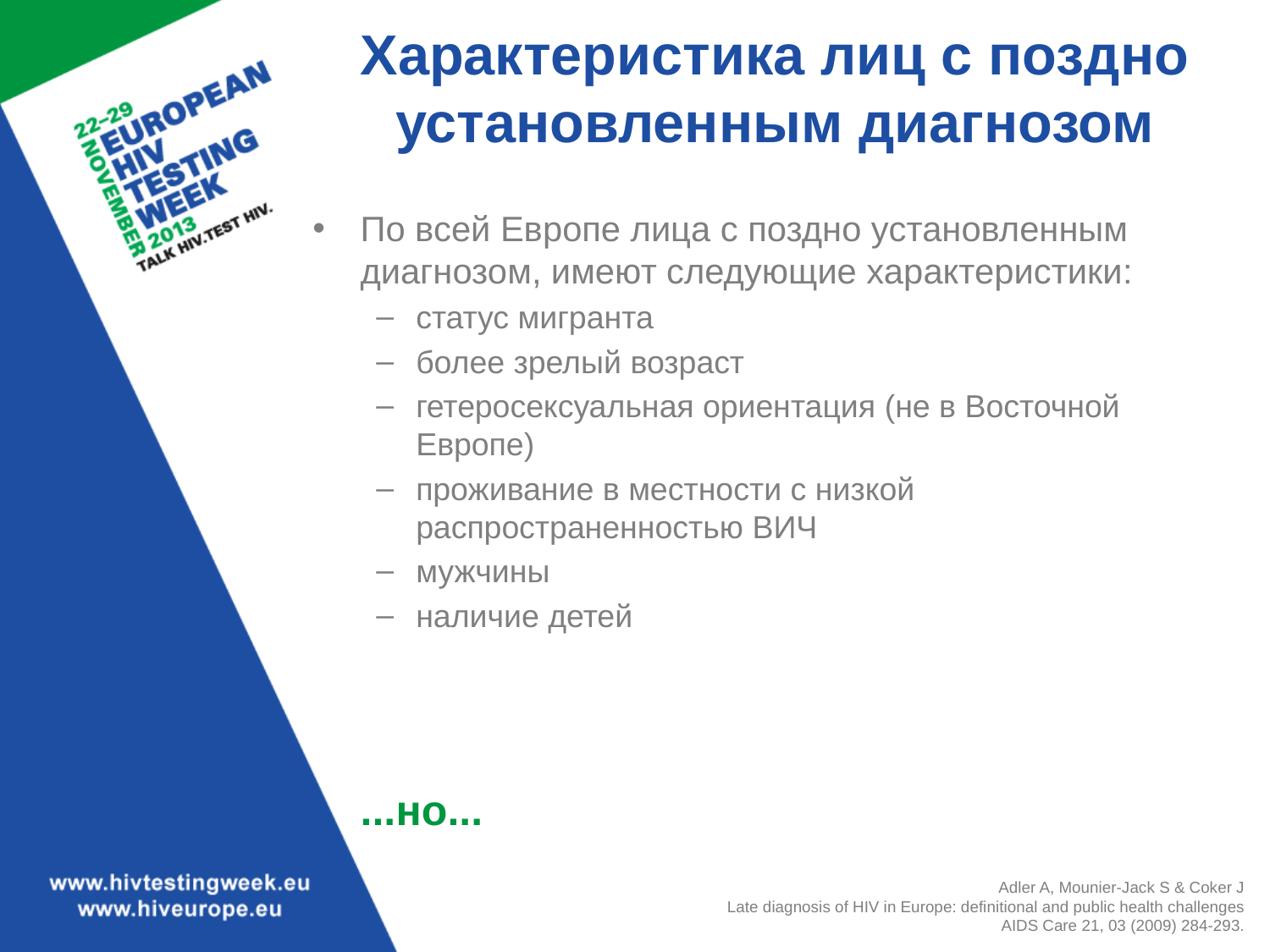

# Характеристика лиц с поздно установленным диагнозом
По всей Европе лица с поздно установленным диагнозом, имеют следующие характеристики:
статус мигранта
более зрелый возраст
гетеросексуальная ориентация (не в Восточной Европе)
проживание в местности с низкой распространенностью ВИЧ
мужчины
наличие детей

       						...но...
Adler A, Mounier-Jack S & Coker J
Late diagnosis of HIV in Europe: definitional and public health challenges
AIDS Care 21, 03 (2009) 284-293.